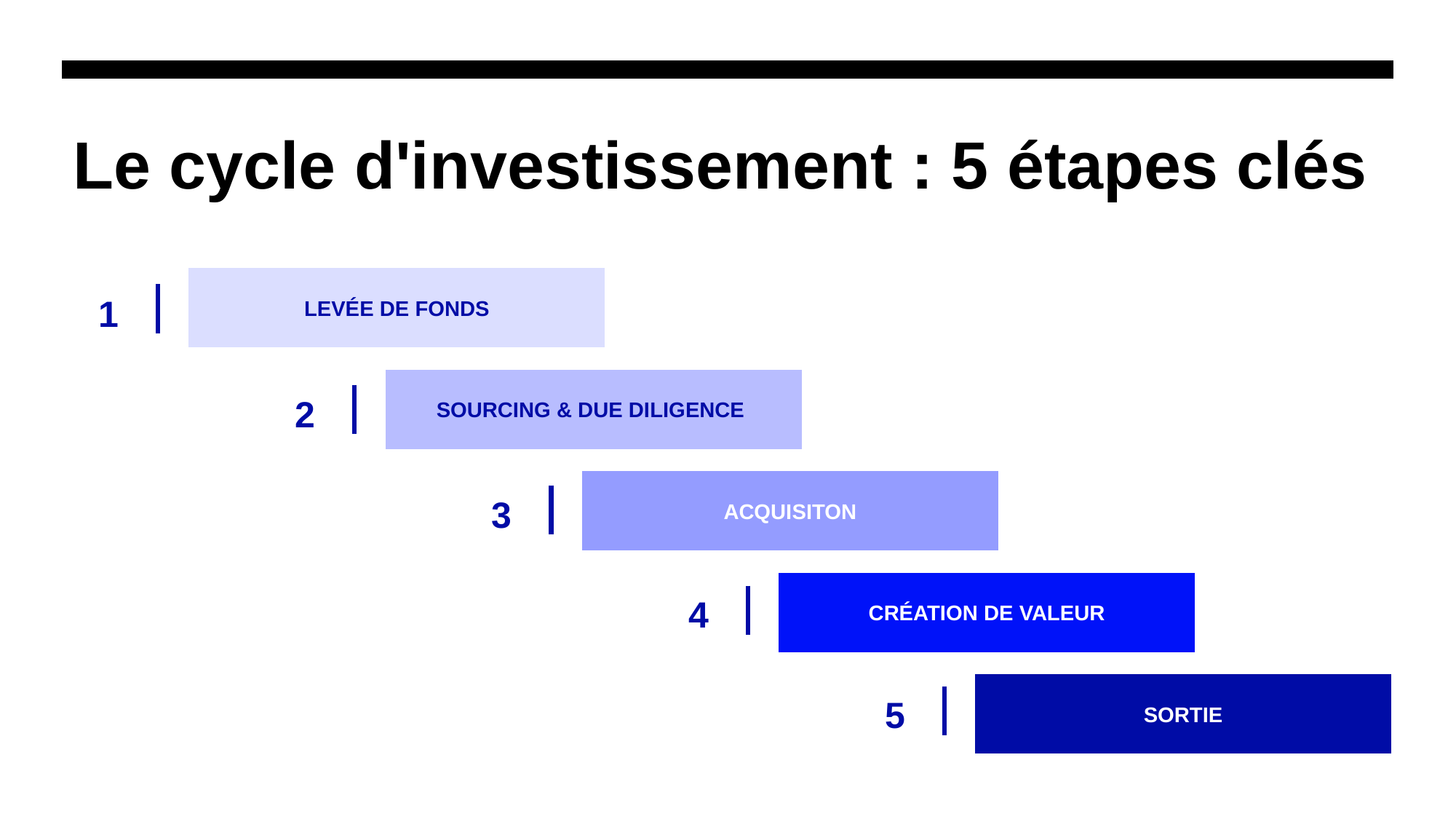

# Le cycle d'investissement : 5 étapes clés
LEVÉE DE FONDS
1
SOURCING & DUE DILIGENCE
2
ACQUISITON
3
CRÉATION DE VALEUR
4
SORTIE
5